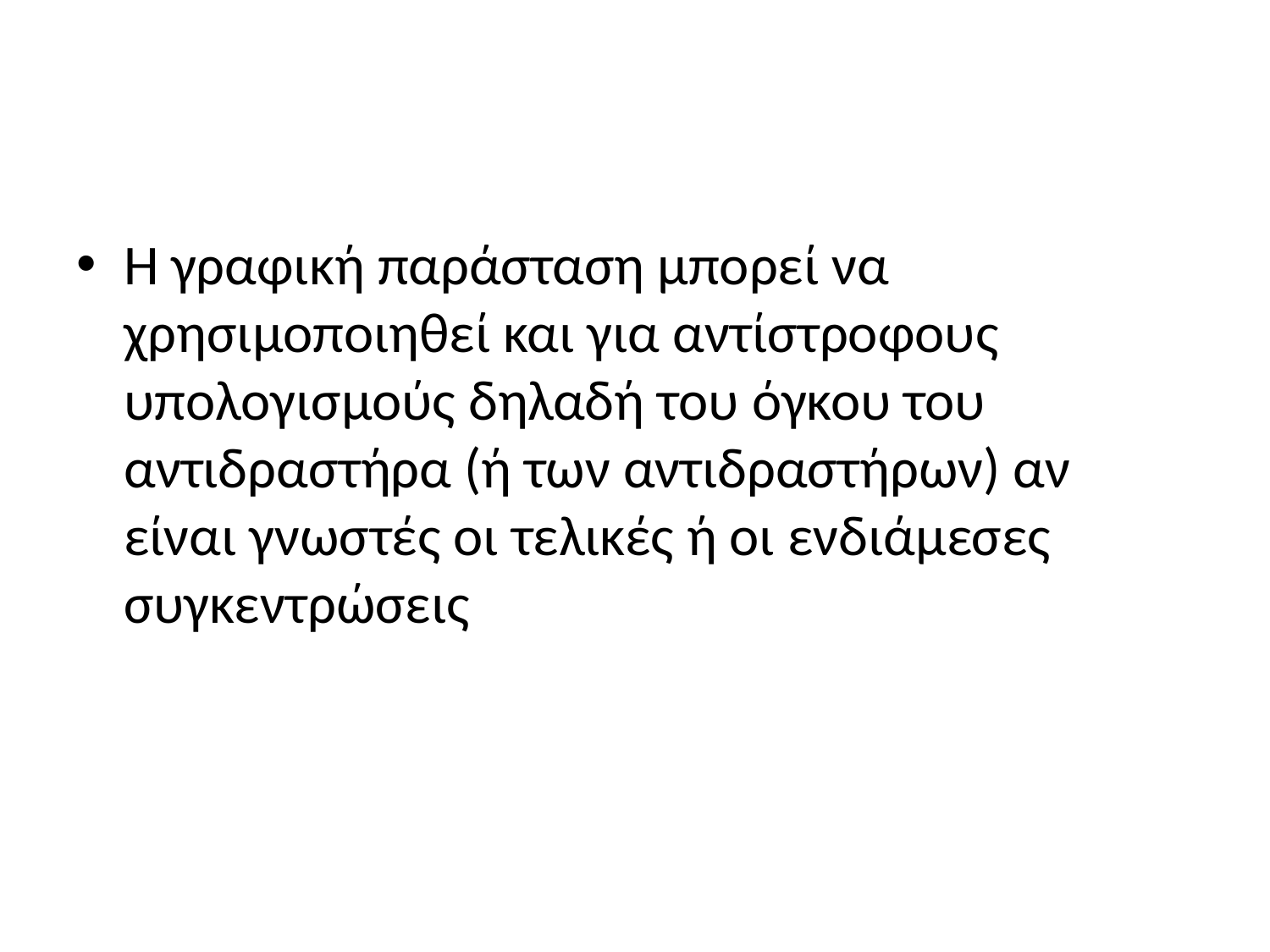

#
Η γραφική παράσταση μπορεί να χρησιμοποιηθεί και για αντίστροφους υπολογισμούς δηλαδή του όγκου του αντιδραστήρα (ή των αντιδραστήρων) αν είναι γνωστές οι τελικές ή οι ενδιάμεσες συγκεντρώσεις